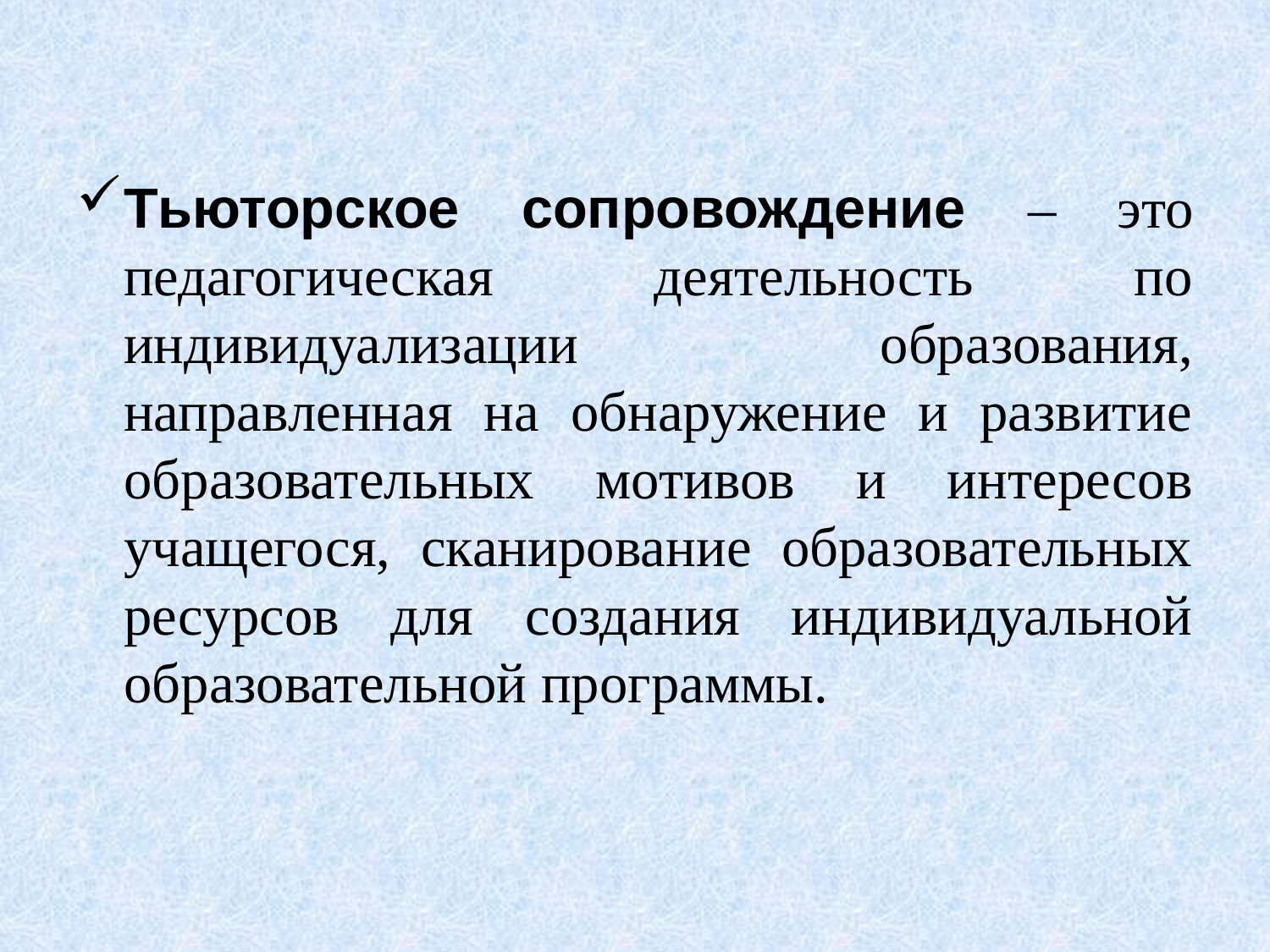

Тьюторское сопровождение – это педагогическая деятельность по индивидуализации образования, направленная на обнаружение и развитие образовательных мотивов и интересов учащегося, сканирование образовательных ресурсов для создания индивидуальной образовательной программы.